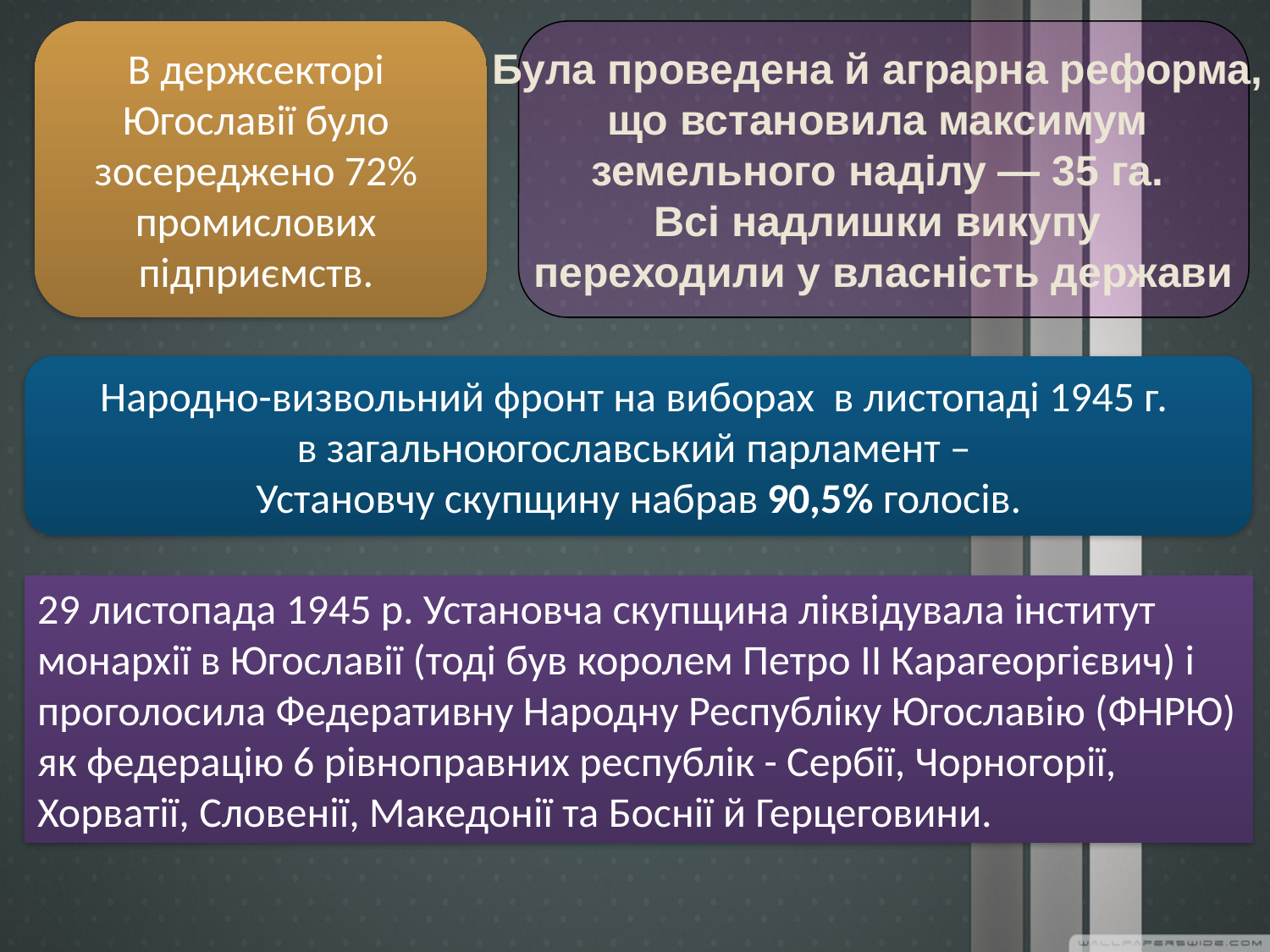

В держсекторі
Югославії було
зосереджено 72%
промислових
підприємств.
Була проведена й аграрна реформа,
що встановила максимум
земельного наділу — 35 га.
Всі надлишки викупу
переходили у власність держави
Народно-визвольний фронт на виборах  в листопаді 1945 г.
в загальноюгославський парламент –
Установчу скупщину набрав 90,5% голосів.
29 листопада 1945 р. Установча скупщина ліквідувала інститут монархії в Югославії (тоді був королем Петро II Карагеоргієвич) і проголосила Федеративну Народну Республіку Югославію (ФНРЮ) як федерацію 6 рівноправних республік - Сербії, Чорногорії, Хорватії, Словенії, Македонії та Боснії й Герцеговини.